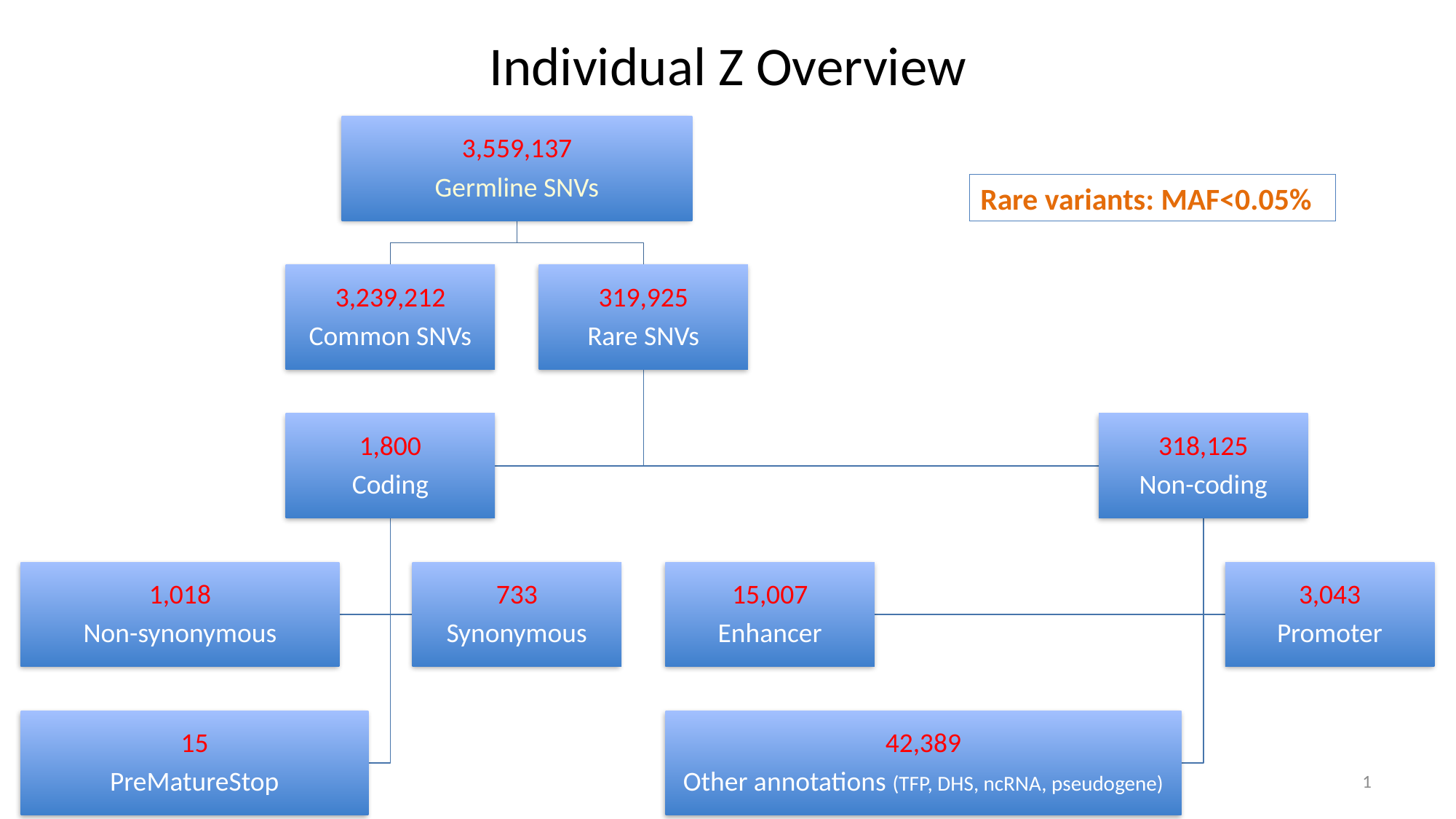

# Individual Z Overview
3,559,137
Germline SNVs
3,239,212
Common SNVs
319,925
Rare SNVs
1,800
Coding
1,018
Non-synonymous
733
Synonymous
15
PreMatureStop
318,125
Non-coding
15,007
Enhancer
3,043
Promoter
42,389
Other annotations (TFP, DHS, ncRNA, pseudogene)
Rare variants: MAF<0.05%
1